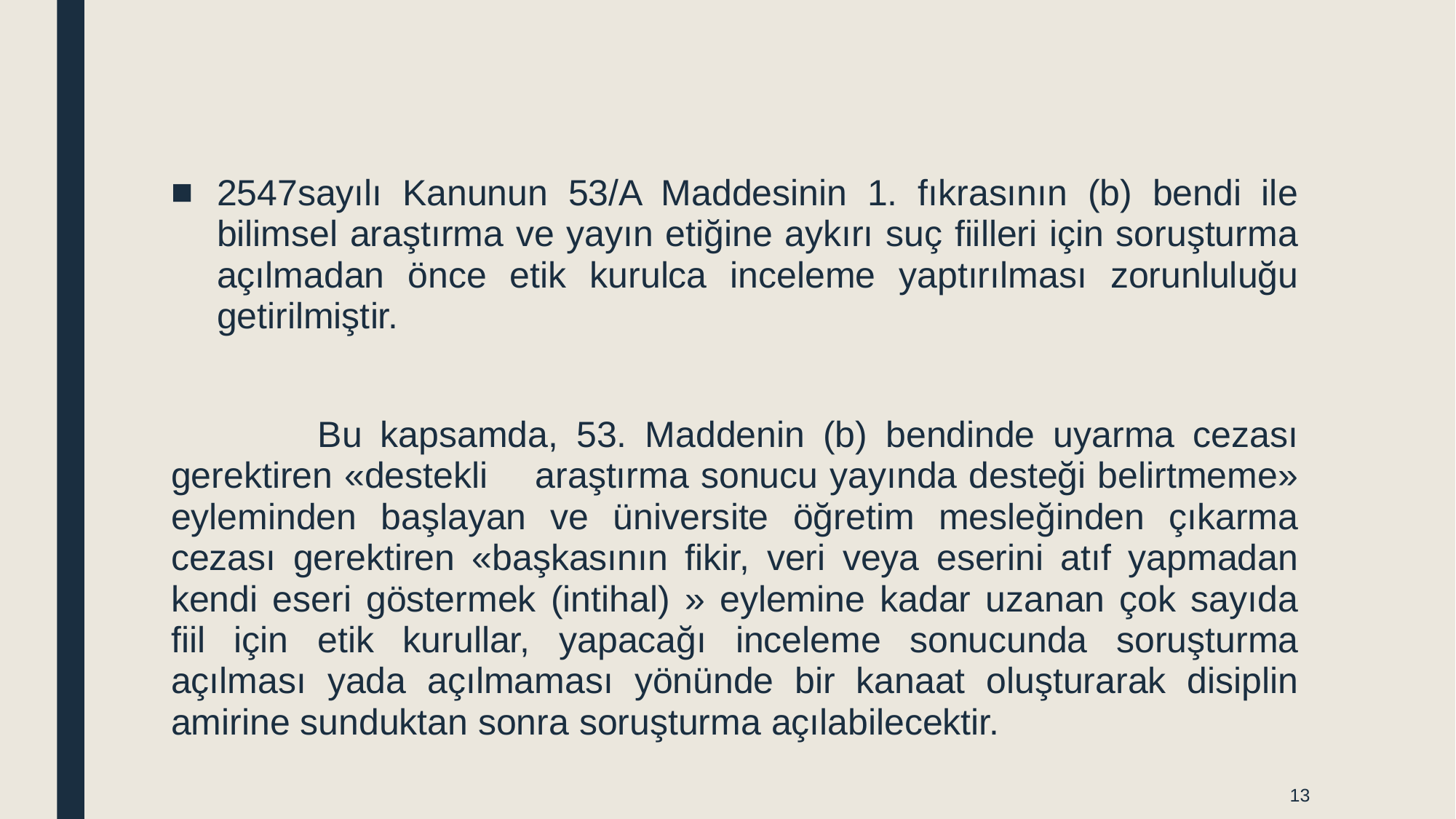

2547sayılı Kanunun 53/A Maddesinin 1. fıkrasının (b) bendi ile bilimsel araştırma ve yayın etiğine aykırı suç fiilleri için soruşturma açılmadan önce etik kurulca inceleme yaptırılması zorunluluğu getirilmiştir.

        Bu kapsamda, 53. Maddenin (b) bendinde uyarma cezası gerektiren «destekli    araştırma sonucu yayında desteği belirtmeme» eyleminden başlayan ve üniversite öğretim mesleğinden çıkarma cezası gerektiren «başkasının fikir, veri veya eserini atıf yapmadan kendi eseri göstermek (intihal) » eylemine kadar uzanan çok sayıda fiil için etik kurullar, yapacağı inceleme sonucunda soruşturma açılması yada açılmaması yönünde bir kanaat oluşturarak disiplin amirine sunduktan sonra soruşturma açılabilecektir.
13